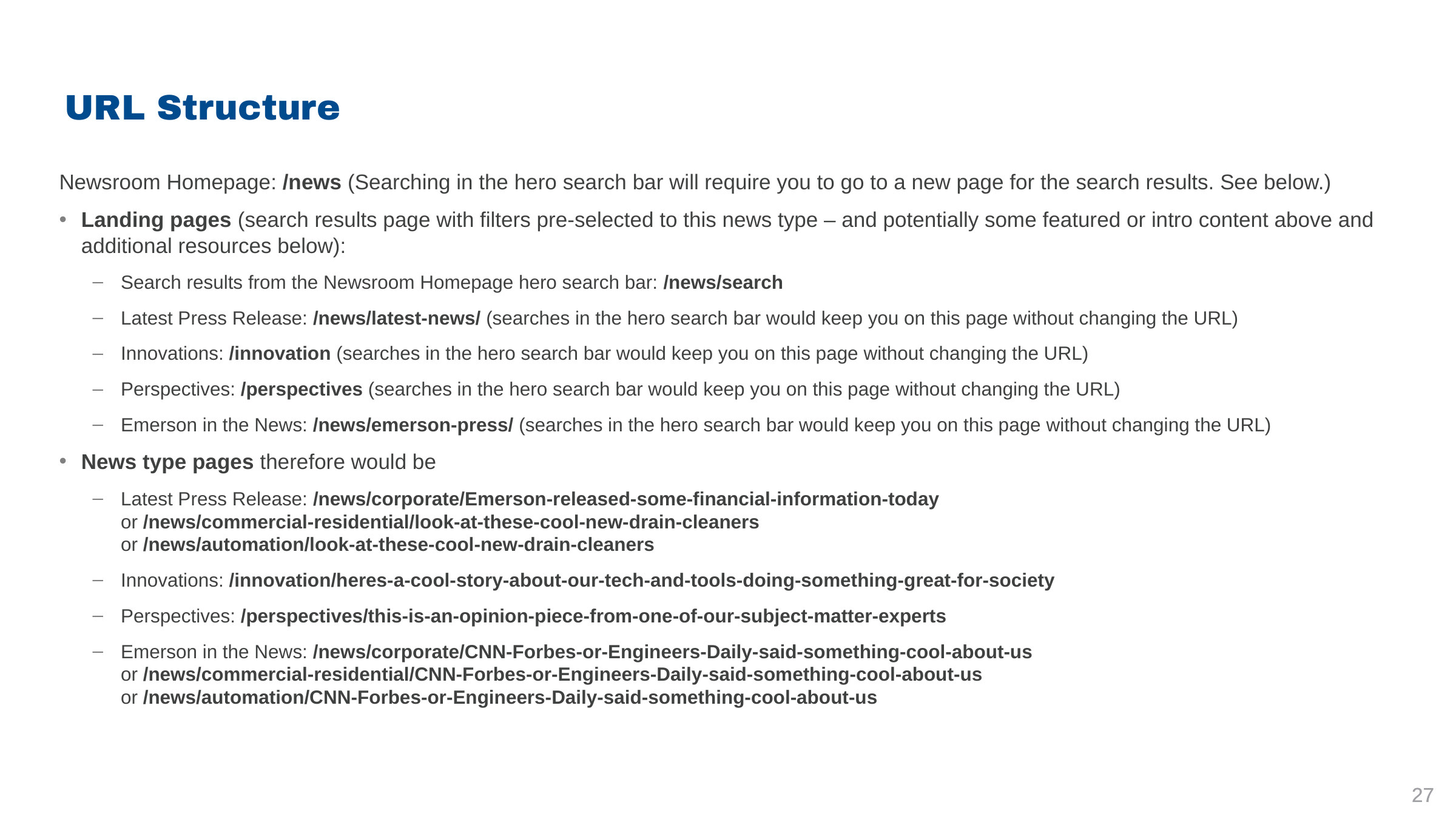

# URL Structure
Newsroom Homepage: /news (Searching in the hero search bar will require you to go to a new page for the search results. See below.)
Landing pages (search results page with filters pre-selected to this news type – and potentially some featured or intro content above and additional resources below):
Search results from the Newsroom Homepage hero search bar: /news/search
Latest Press Release: /news/latest-news/ (searches in the hero search bar would keep you on this page without changing the URL)
Innovations: /innovation (searches in the hero search bar would keep you on this page without changing the URL)
Perspectives: /perspectives (searches in the hero search bar would keep you on this page without changing the URL)
Emerson in the News: /news/emerson-press/ (searches in the hero search bar would keep you on this page without changing the URL)
News type pages therefore would be
Latest Press Release: /news/corporate/Emerson-released-some-financial-information-today
or /news/commercial-residential/look-at-these-cool-new-drain-cleaners
or /news/automation/look-at-these-cool-new-drain-cleaners
Innovations: /innovation/heres-a-cool-story-about-our-tech-and-tools-doing-something-great-for-society
Perspectives: /perspectives/this-is-an-opinion-piece-from-one-of-our-subject-matter-experts
Emerson in the News: /news/corporate/CNN-Forbes-or-Engineers-Daily-said-something-cool-about-us
or /news/commercial-residential/CNN-Forbes-or-Engineers-Daily-said-something-cool-about-us
or /news/automation/CNN-Forbes-or-Engineers-Daily-said-something-cool-about-us